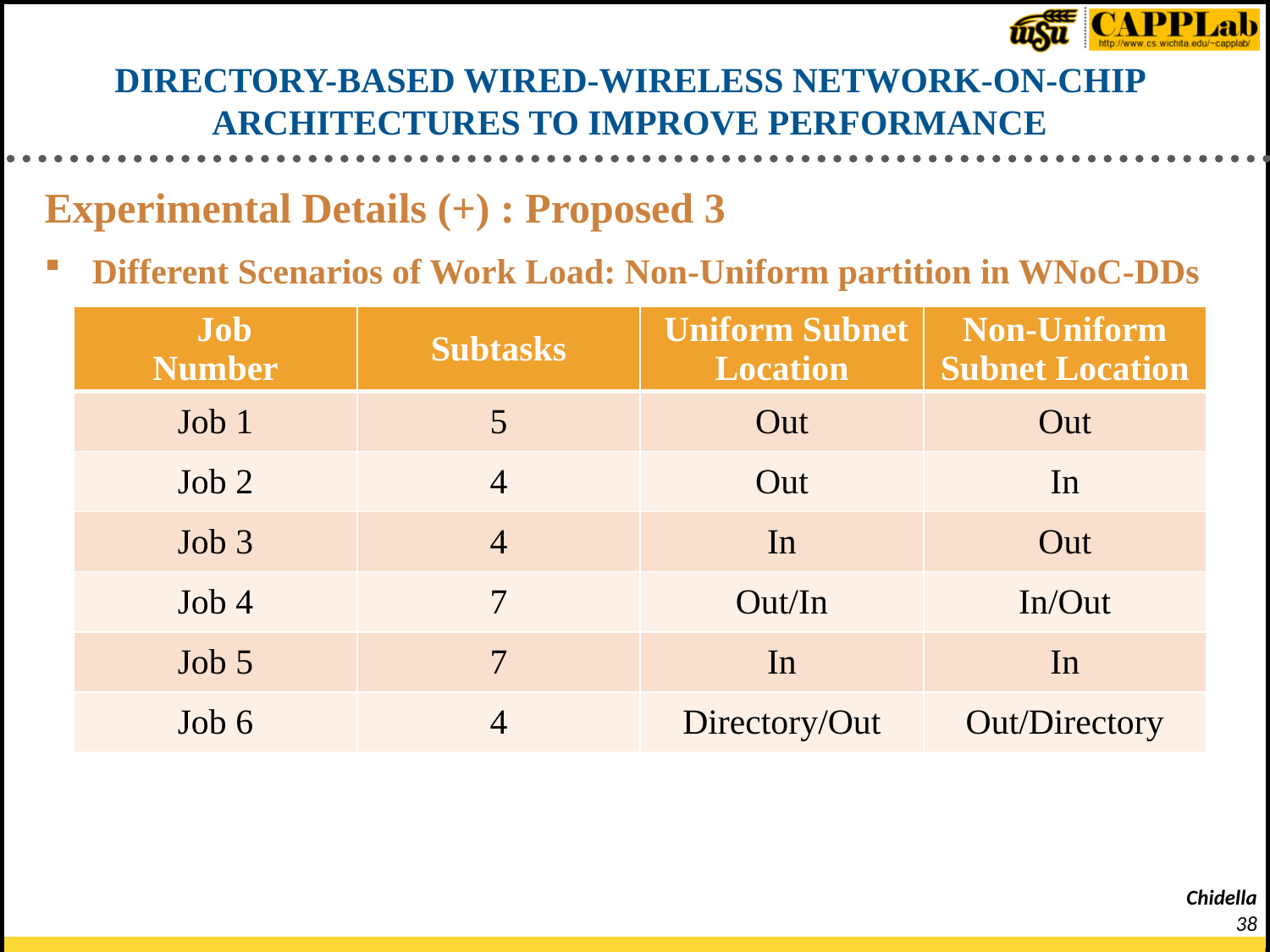

# DIRECTORY-BASED WIRED-WIRELESS NETWORK-ON-CHIP ARCHITECTURES TO IMPROVE PERFORMANCE
Experimental Details (+) : Proposed 3
Different Scenarios of Work Load: Non-Uniform partition in WNoC-DDs
| Job Number | Subtasks | Uniform Subnet Location | Non-Uniform Subnet Location |
| --- | --- | --- | --- |
| Job 1 | 5 | Out | Out |
| Job 2 | 4 | Out | In |
| Job 3 | 4 | In | Out |
| Job 4 | 7 | Out/In | In/Out |
| Job 5 | 7 | In | In |
| Job 6 | 4 | Directory/Out | Out/Directory |